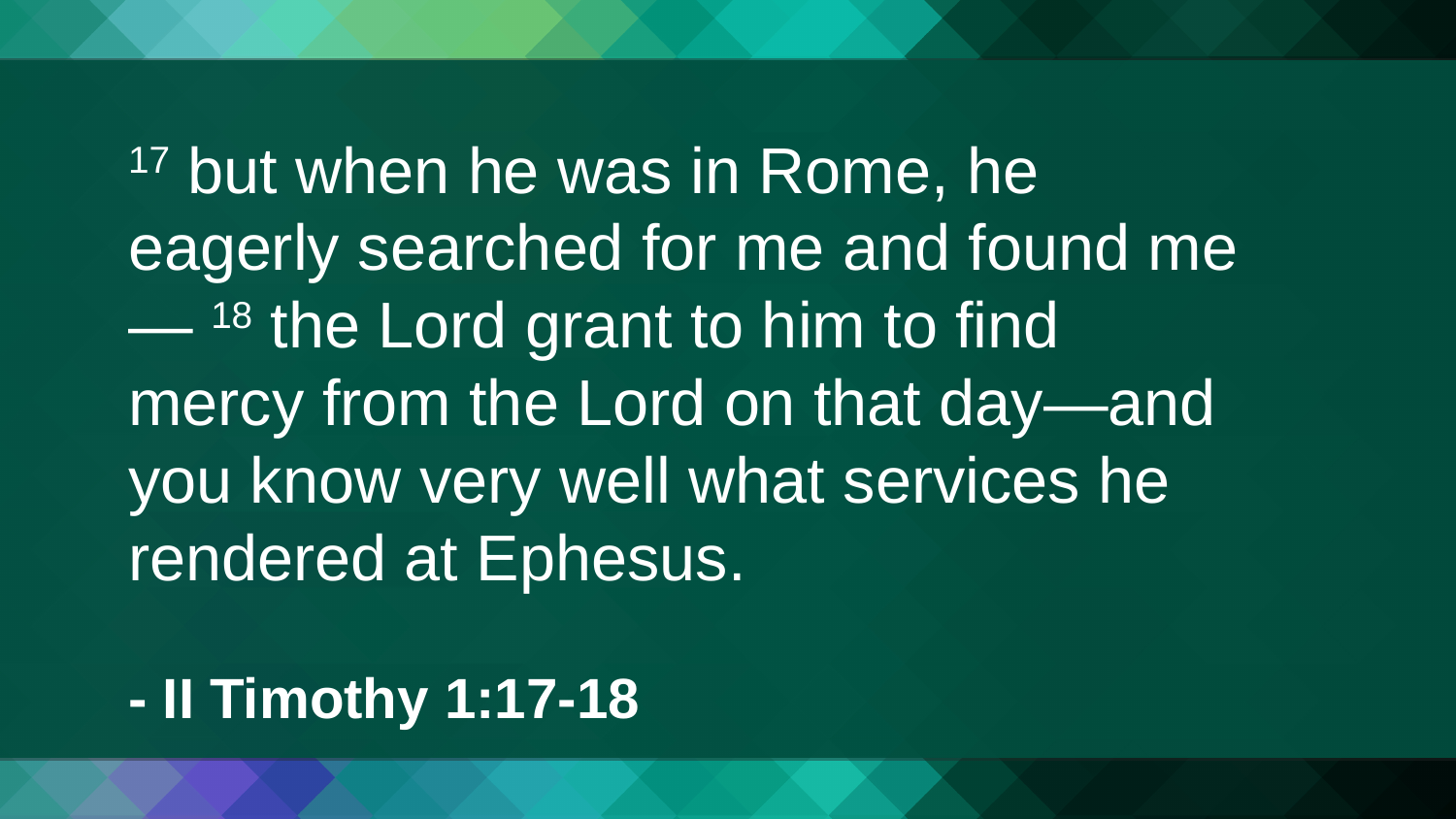

17 but when he was in Rome, he eagerly searched for me and found me— 18 the Lord grant to him to find mercy from the Lord on that day—and you know very well what services he rendered at Ephesus.
- II Timothy 1:17-18